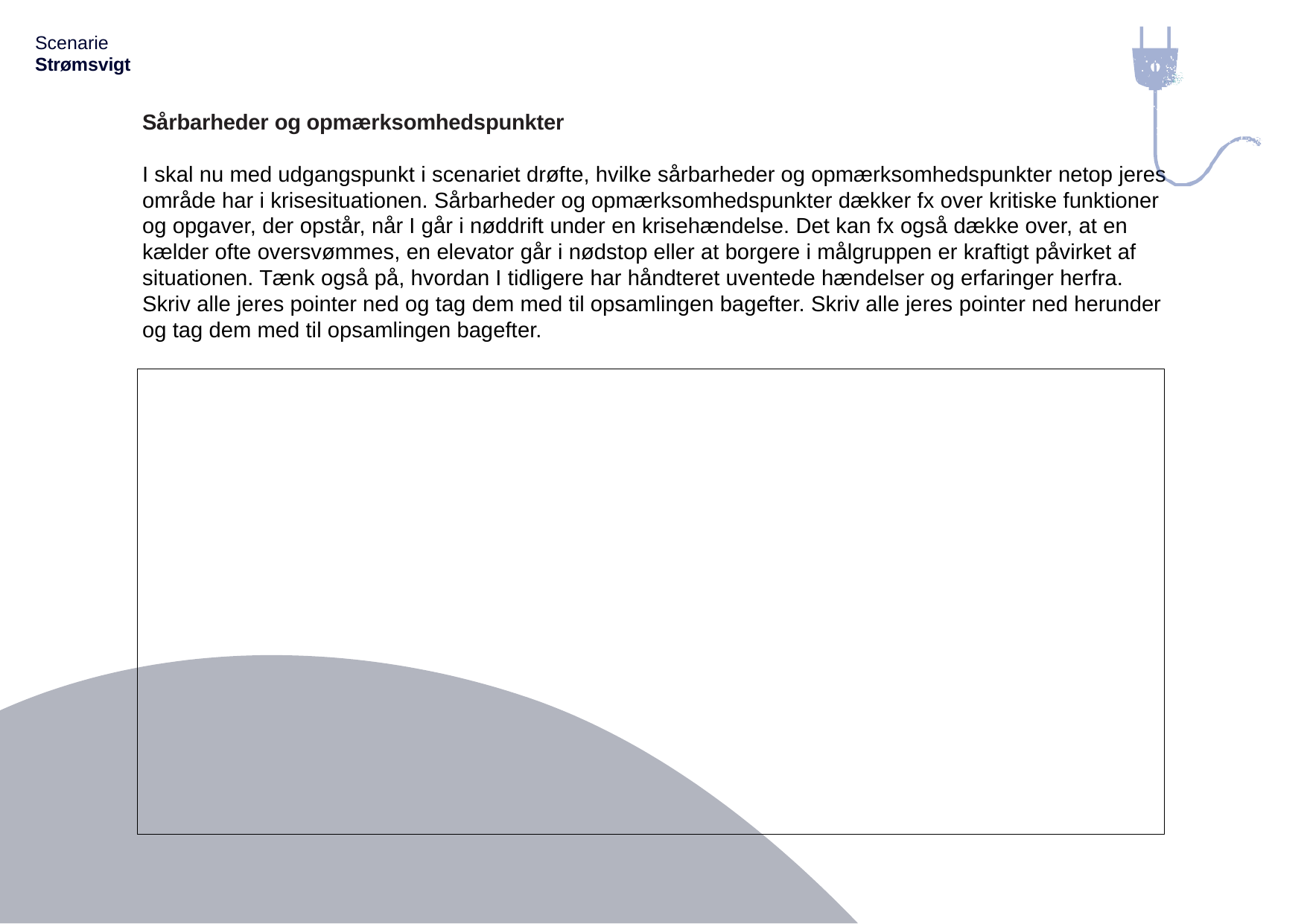

Scenarie
Strømsvigt
Sårbarheder og opmærksomhedspunkter

I skal nu med udgangspunkt i scenariet drøfte, hvilke sårbarheder og opmærksomhedspunkter netop jeres område har i krisesituationen. Sårbarheder og opmærksomhedspunkter dækker fx over kritiske funktioner og opgaver, der opstår, når I går i nøddrift under en krisehændelse. Det kan fx også dække over, at en kælder ofte oversvømmes, en elevator går i nødstop eller at borgere i målgruppen er kraftigt påvirket af situationen. Tænk også på, hvordan I tidligere har håndteret uventede hændelser og erfaringer herfra. Skriv alle jeres pointer ned og tag dem med til opsamlingen bagefter. Skriv alle jeres pointer ned herunder og tag dem med til opsamlingen bagefter.